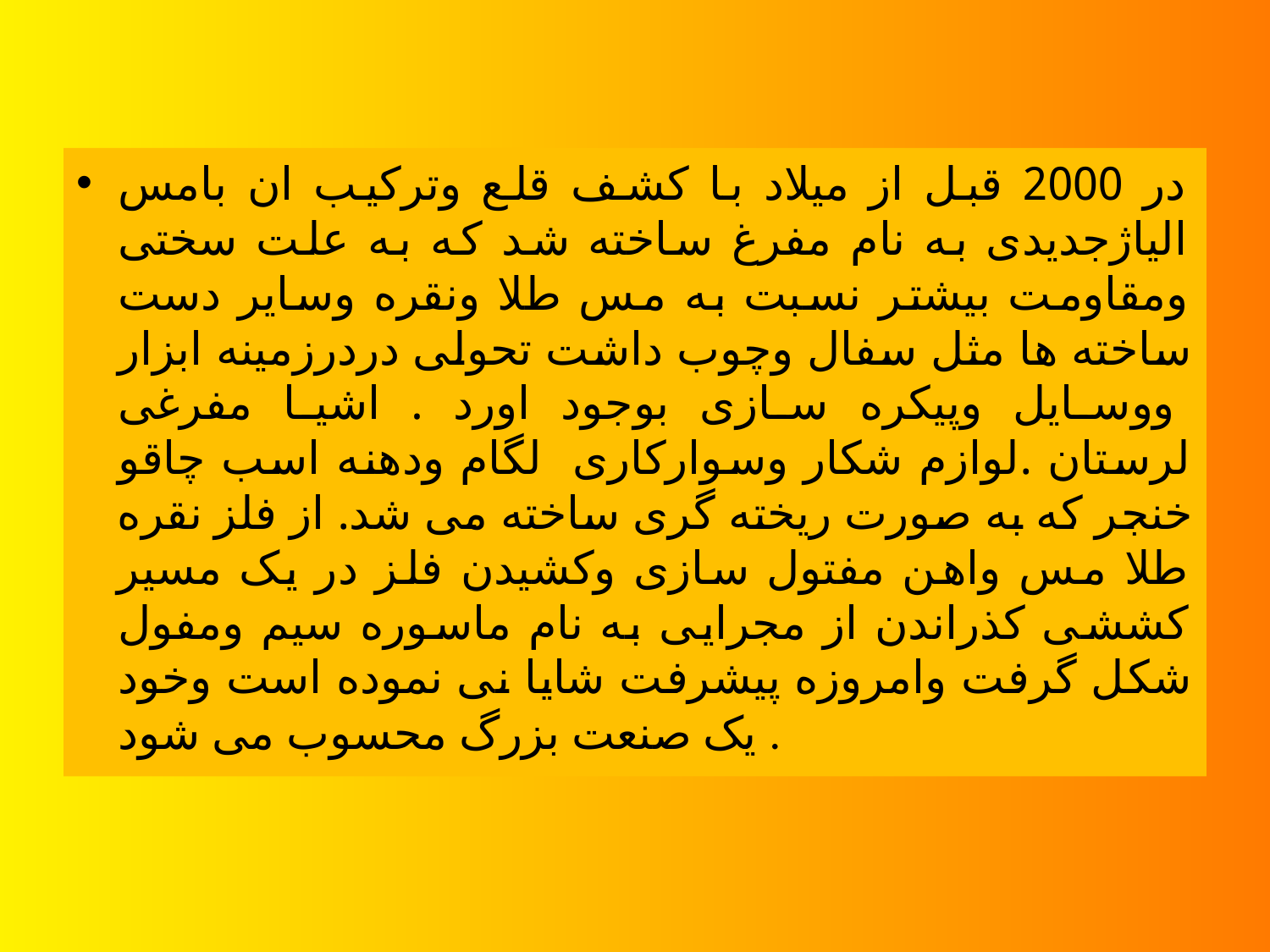

در 2000 قبل از میلاد با کشف قلع وترکیب ان بامس الیاژجدیدی به نام مفرغ ساخته شد که به علت سختی ومقاومت بیشتر نسبت به مس طلا ونقره وسایر دست ساخته ها مثل سفال وچوب داشت تحولی دردرزمینه ابزار ووسایل وپیکره سازی بوجود اورد . اشیا مفرغی لرستان .لوازم شکار وسوارکاری  لگام ودهنه اسب چاقو خنجر که به صورت ریخته گری ساخته می شد. از فلز نقره طلا مس واهن مفتول سازی وکشیدن فلز در یک مسیر کششی کذراندن از مجرایی به نام ماسوره سیم ومفول شکل گرفت وامروزه پیشرفت شایا نی نموده است وخود یک صنعت بزرگ محسوب می شود .